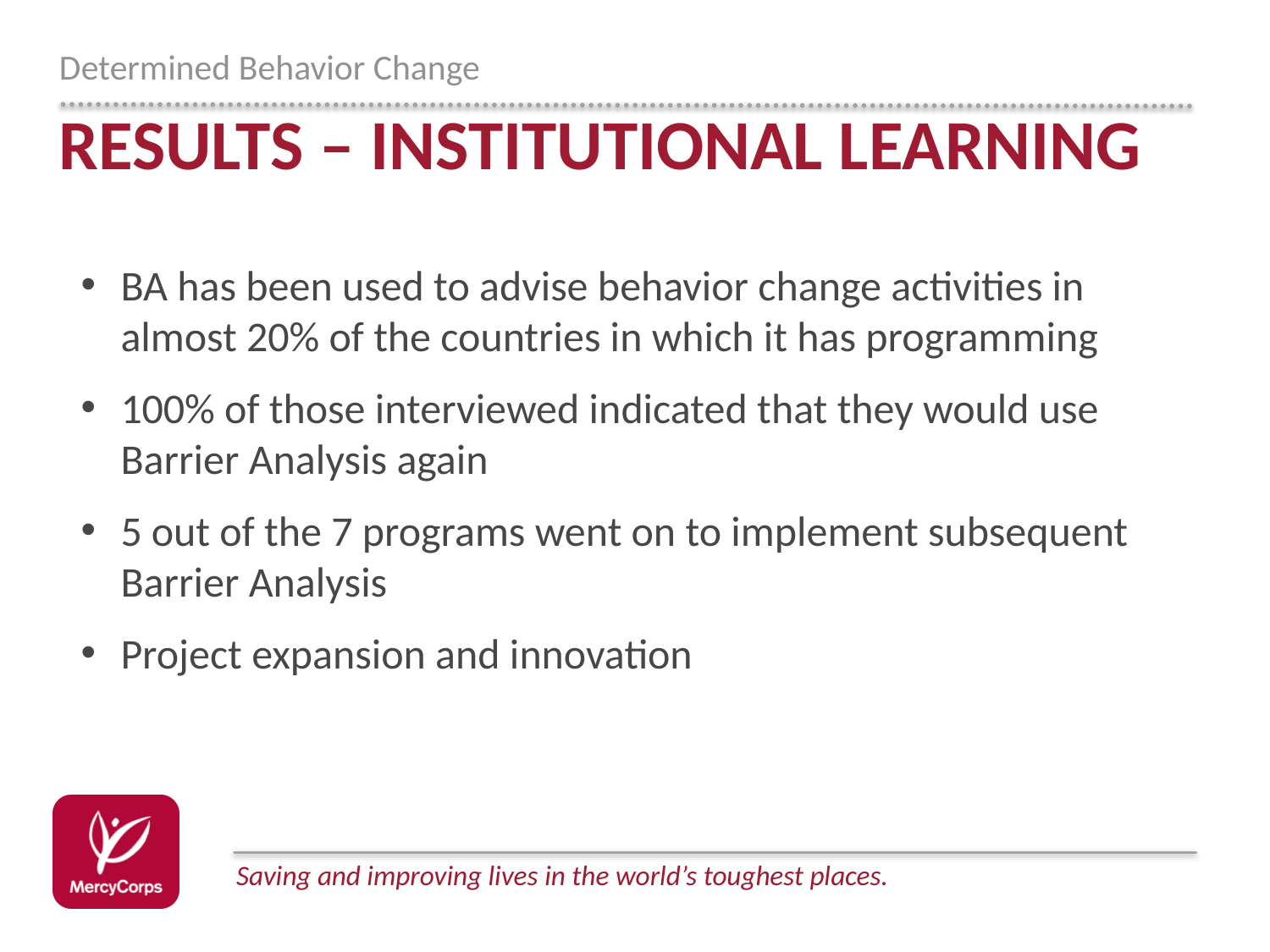

Determined Behavior Change
# Results – Institutional learning
BA has been used to advise behavior change activities in almost 20% of the countries in which it has programming
100% of those interviewed indicated that they would use Barrier Analysis again
5 out of the 7 programs went on to implement subsequent Barrier Analysis
Project expansion and innovation